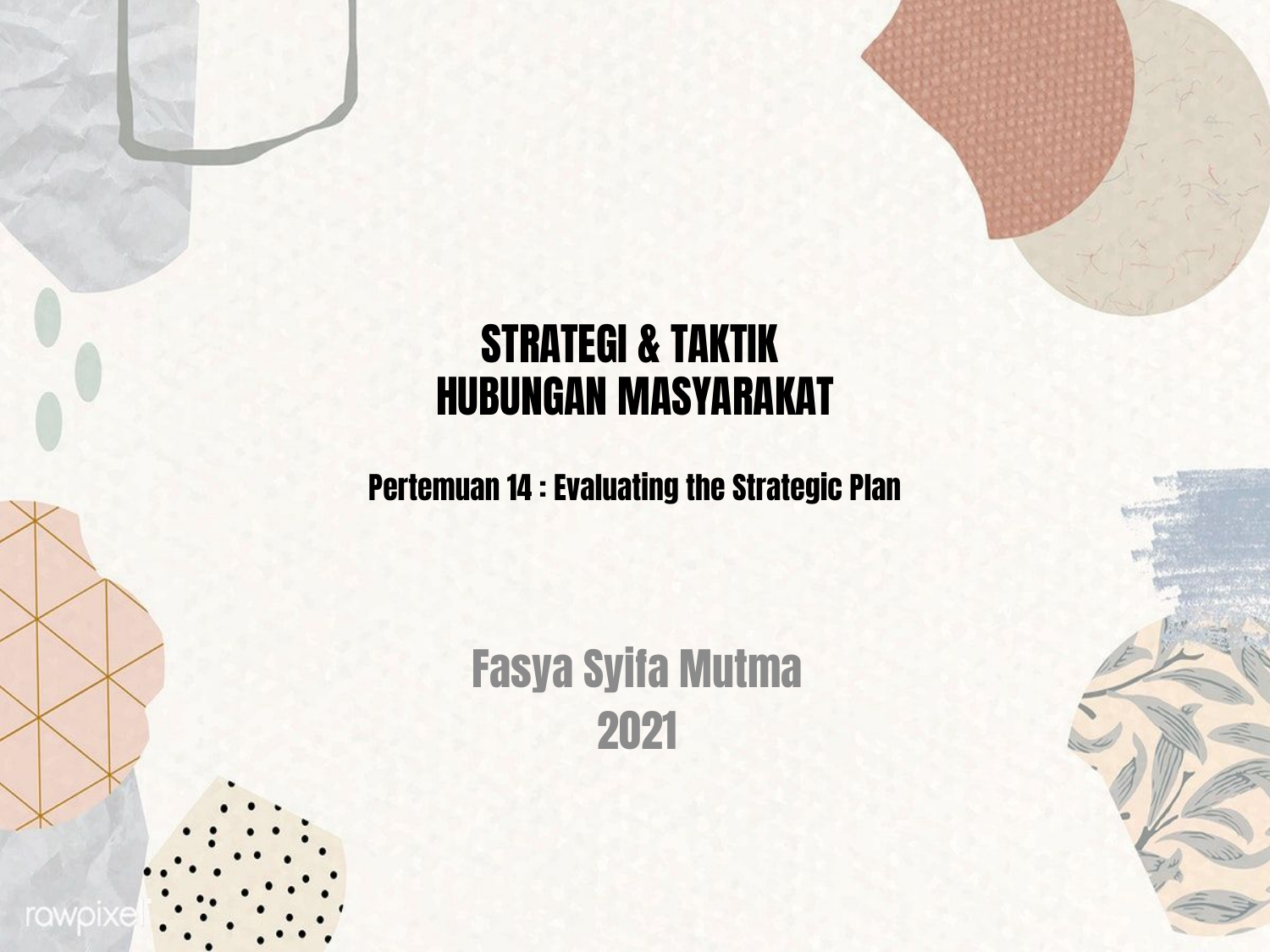

# Strategi & Taktik Hubungan Masyarakat Pertemuan 14 : Evaluating the Strategic Plan
Fasya Syifa Mutma
2021